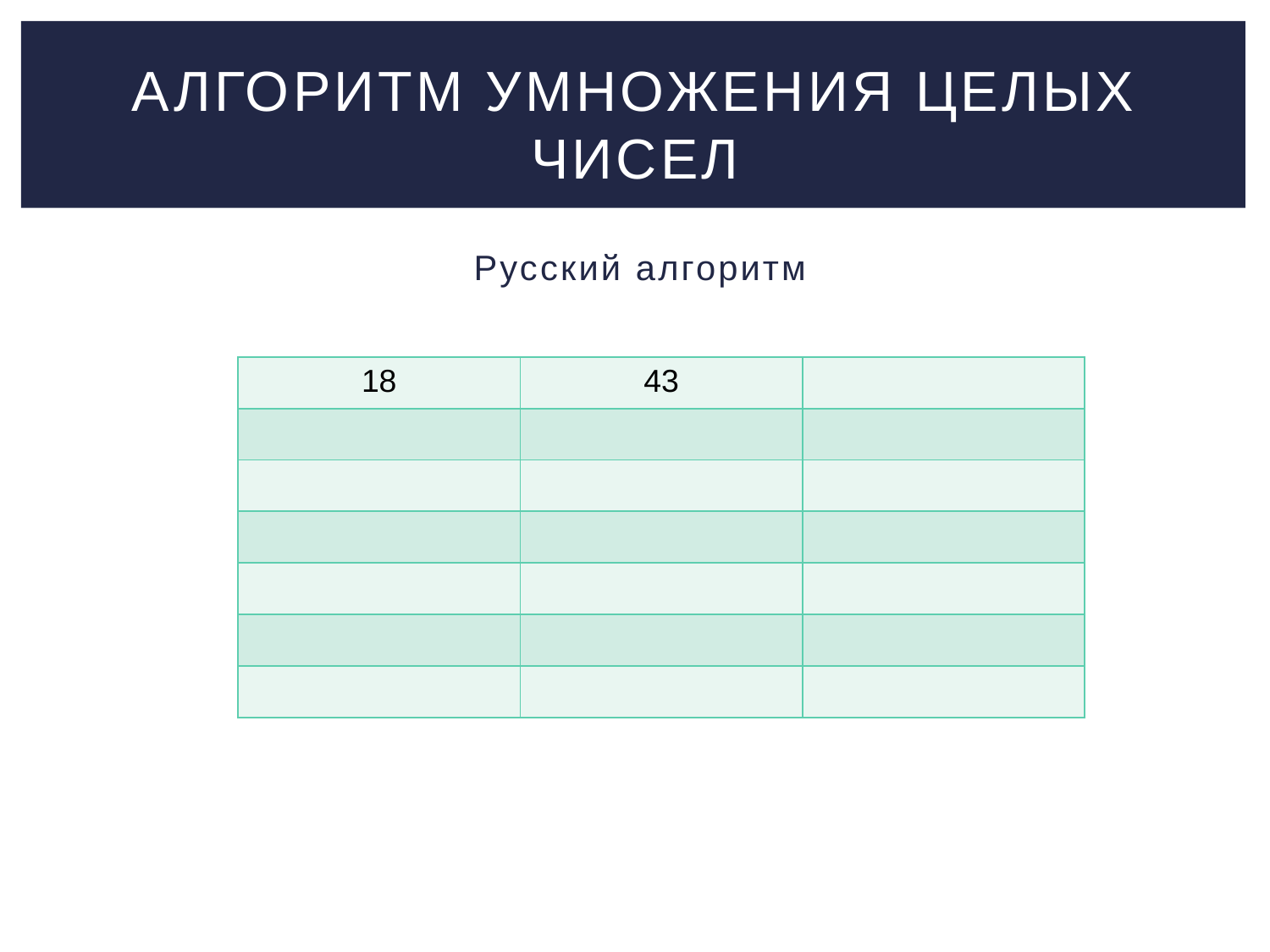

# Алгоритм умножения целых чисел
Русский алгоритм

| 18 | 43 |  |
| --- | --- | --- |
|  |  |  |
|  |  |  |
|  |  |  |
|  |  |  |
|  |  |  |
|  |  |  |